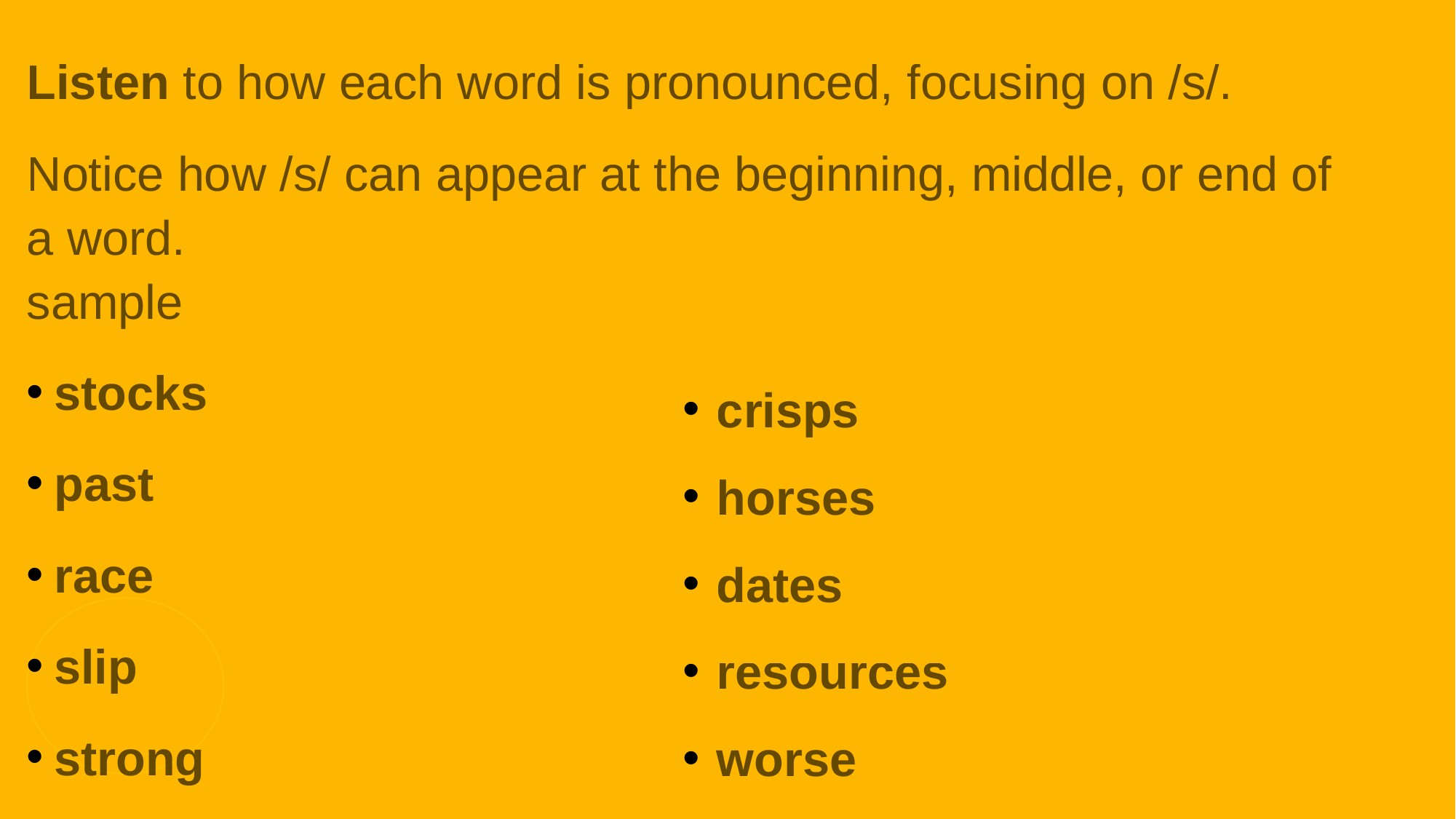

Listen to how each word is pronounced, focusing on /s/.
Notice how /s/ can appear at the beginning, middle, or end of a word.
sample
stocks
past
race
slip
strong

crisps
horses
dates
resources
worse